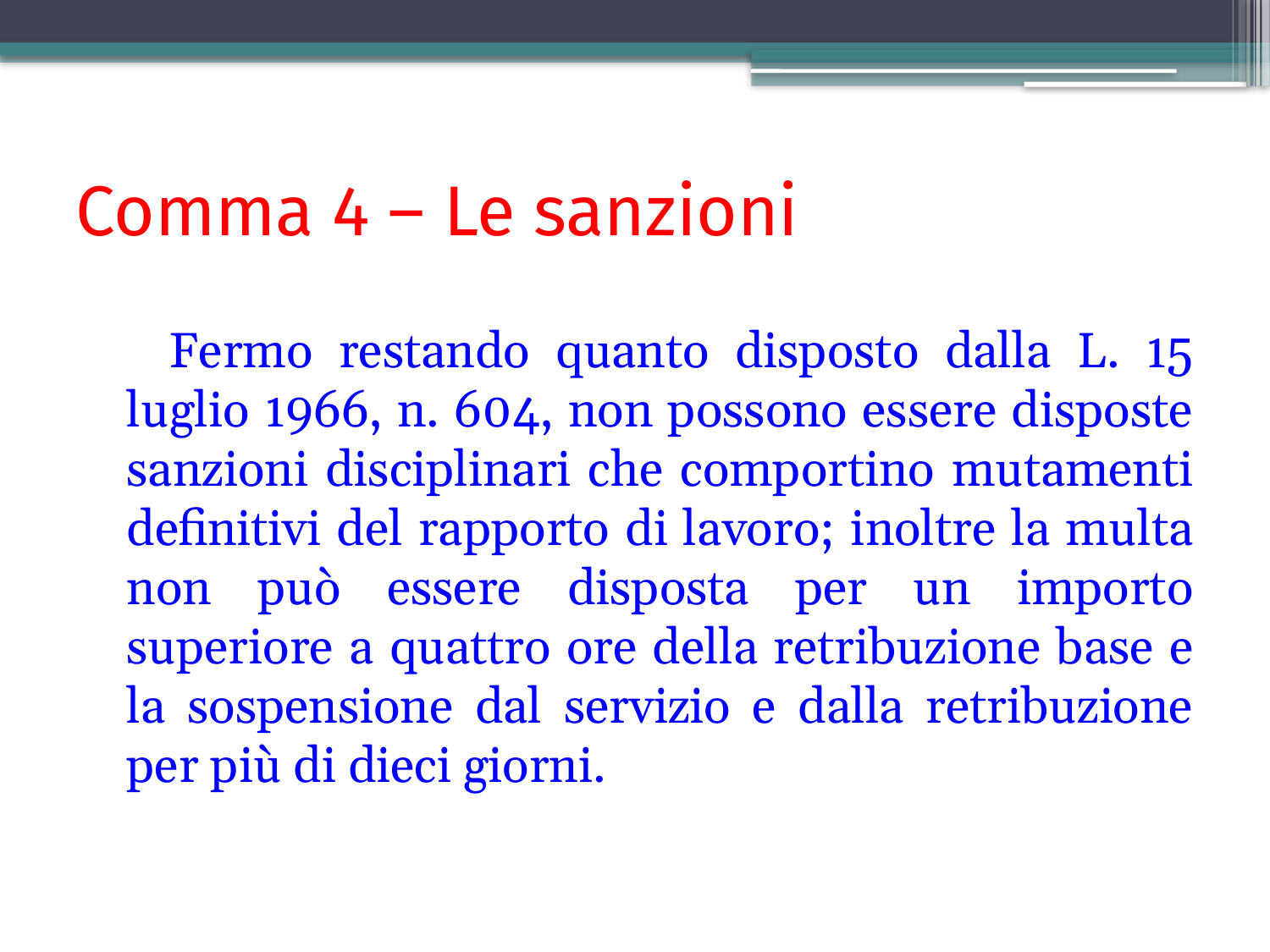

# Comma 4 – Le sanzioni
   Fermo restando quanto disposto dalla L. 15 luglio 1966, n. 604, non possono essere disposte sanzioni disciplinari che comportino mutamenti definitivi del rapporto di lavoro; inoltre la multa non può essere disposta per un importo superiore a quattro ore della retribuzione base e la sospensione dal servizio e dalla retribuzione per più di dieci giorni.